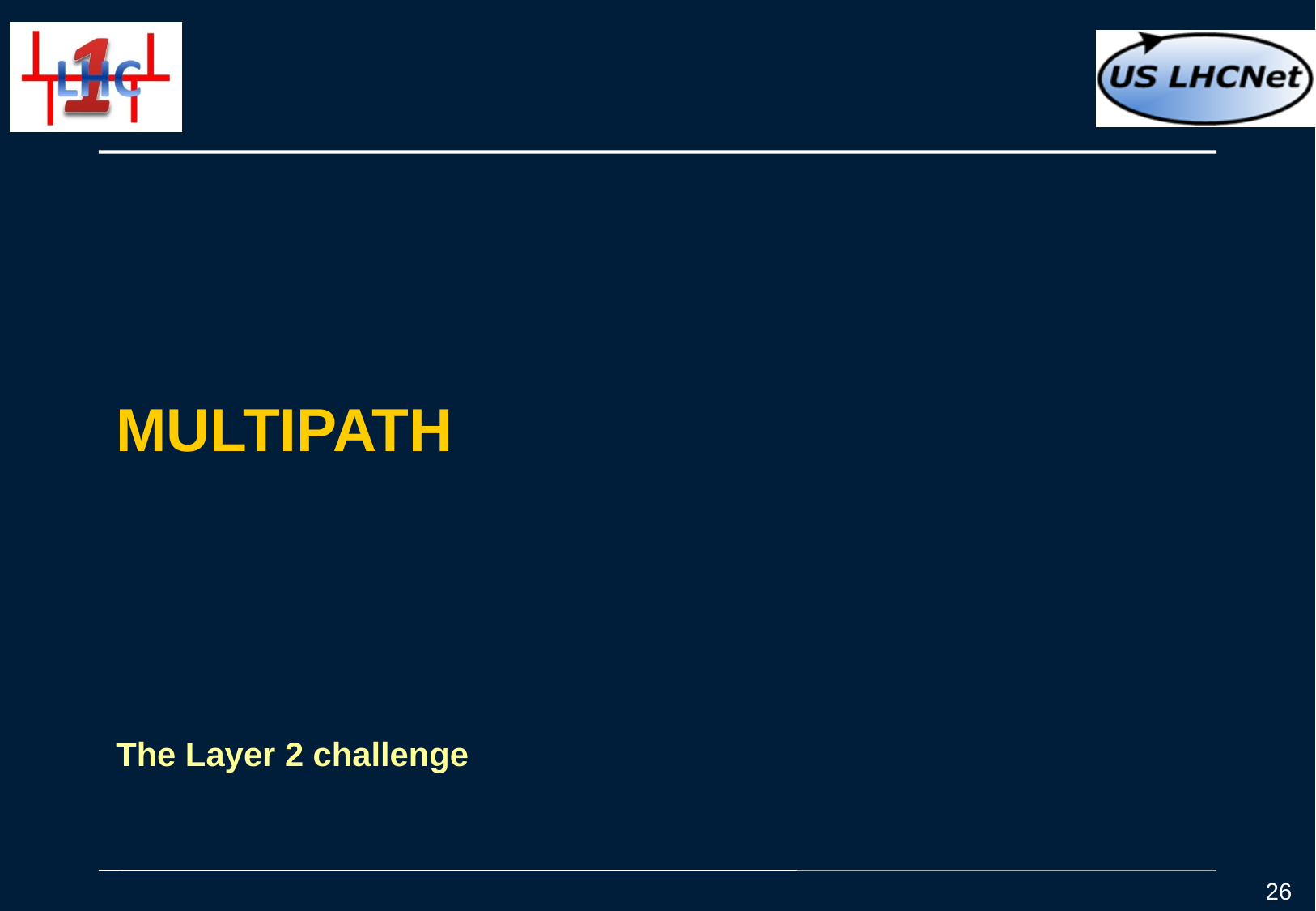

# MULTIPATH
The Layer 2 challenge
26